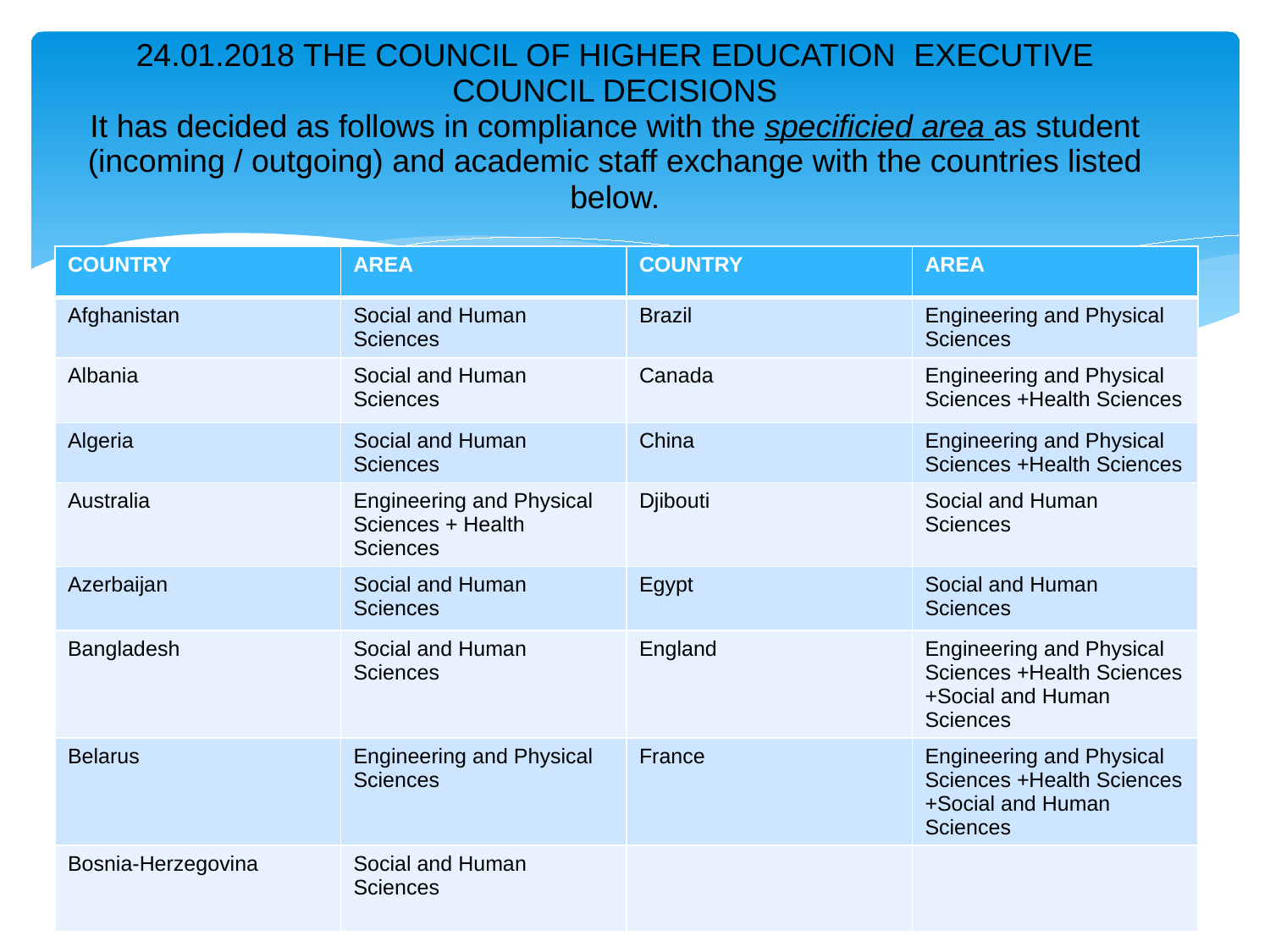

# 24.01.2018 THE COUNCIL OF HIGHER EDUCATION  EXECUTIVE COUNCIL DECISIONS It has decided as follows in compliance with the specificied area as student (incoming / outgoing) and academic staff exchange with the countries listed below.
| COUNTRY | AREA | COUNTRY | AREA |
| --- | --- | --- | --- |
| Afghanistan | Social and Human Sciences | Brazil | Engineering and Physical Sciences |
| Albania | Social and Human Sciences | Canada | Engineering and Physical Sciences +Health Sciences |
| Algeria | Social and Human Sciences | China | Engineering and Physical Sciences +Health Sciences |
| Australia | Engineering and Physical Sciences + Health Sciences | Djibouti | Social and Human Sciences |
| Azerbaijan | Social and Human Sciences | Egypt | Social and Human Sciences |
| Bangladesh | Social and Human Sciences | England | Engineering and Physical Sciences +Health Sciences +Social and Human Sciences |
| Belarus | Engineering and Physical Sciences | France | Engineering and Physical Sciences +Health Sciences +Social and Human Sciences |
| Bosnia-Herzegovina | Social and Human Sciences |  |  |